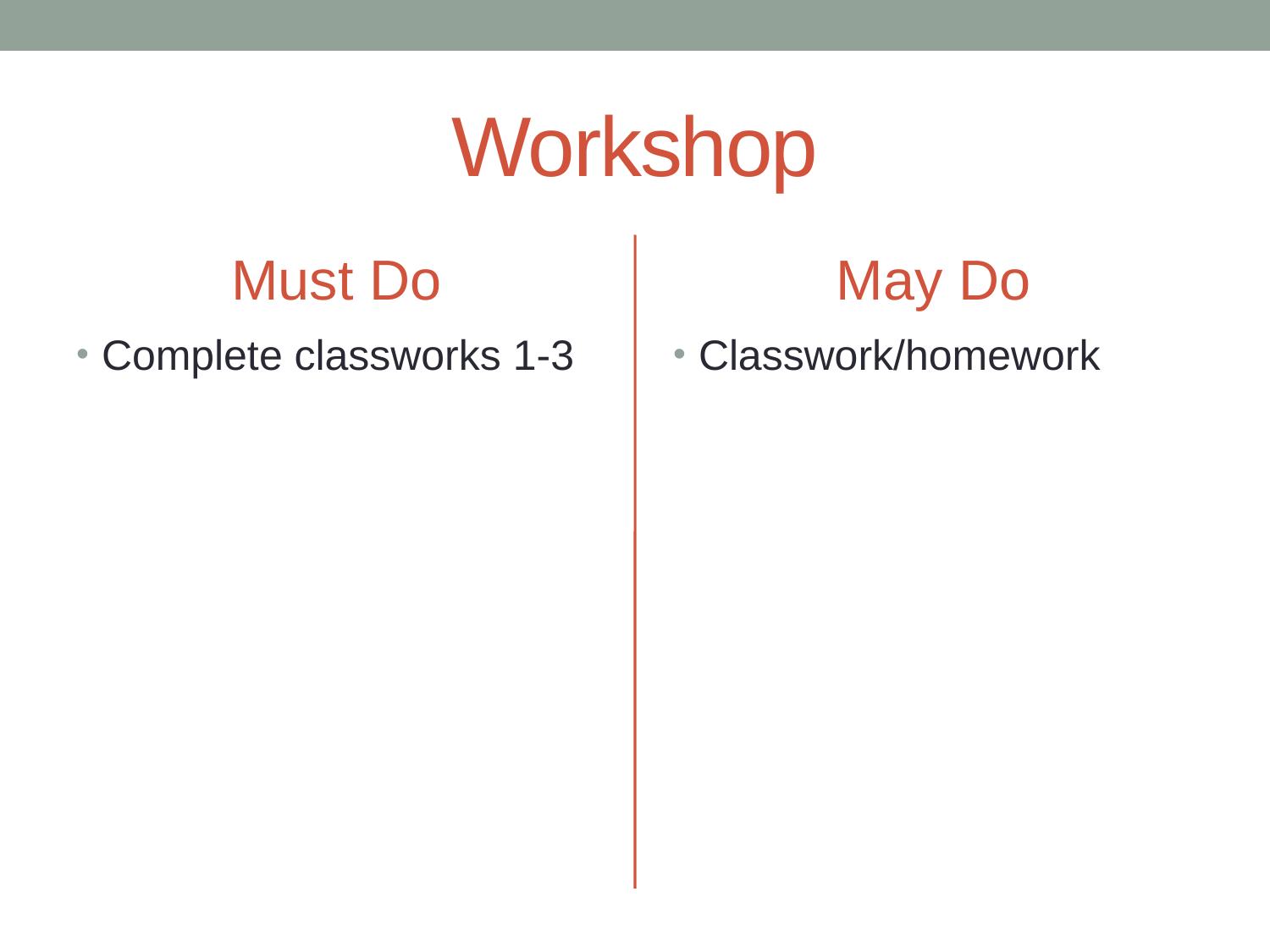

# Workshop
Must Do
May Do
Complete classworks 1-3

Classwork/homework